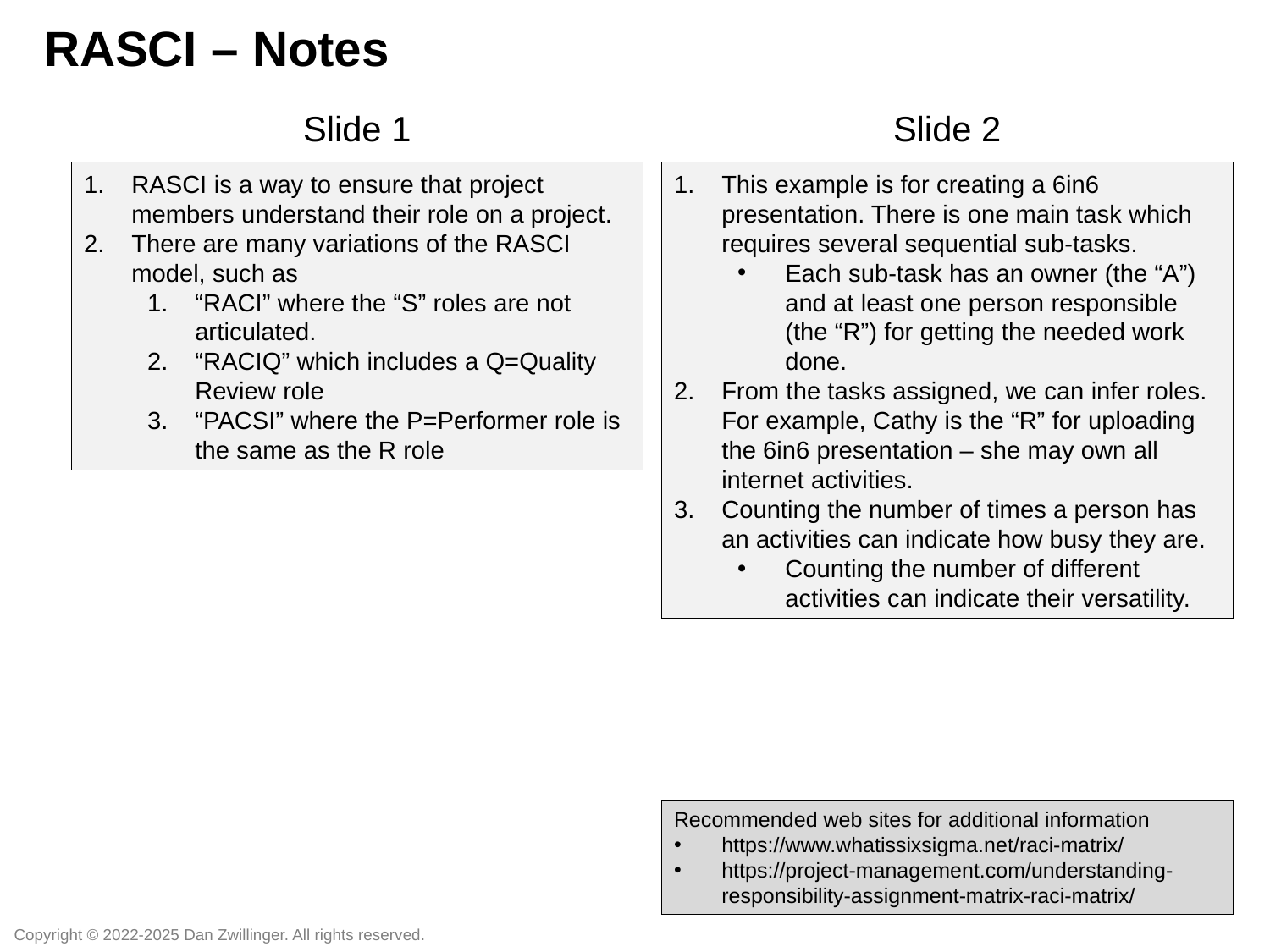

RASCI – Notes
Slide 1
Slide 2
RASCI is a way to ensure that project members understand their role on a project.
There are many variations of the RASCI model, such as
“RACI” where the “S” roles are not articulated.
“RACIQ” which includes a Q=Quality Review role
“PACSI” where the P=Performer role is the same as the R role
This example is for creating a 6in6 presentation. There is one main task which requires several sequential sub-tasks.
Each sub-task has an owner (the “A”) and at least one person responsible (the “R”) for getting the needed work done.
From the tasks assigned, we can infer roles. For example, Cathy is the “R” for uploading the 6in6 presentation – she may own all internet activities.
Counting the number of times a person has an activities can indicate how busy they are.
Counting the number of different activities can indicate their versatility.
Recommended web sites for additional information
https://www.whatissixsigma.net/raci-matrix/
https://project-management.com/understanding-responsibility-assignment-matrix-raci-matrix/
Copyright © 2022-2025 Dan Zwillinger. All rights reserved.